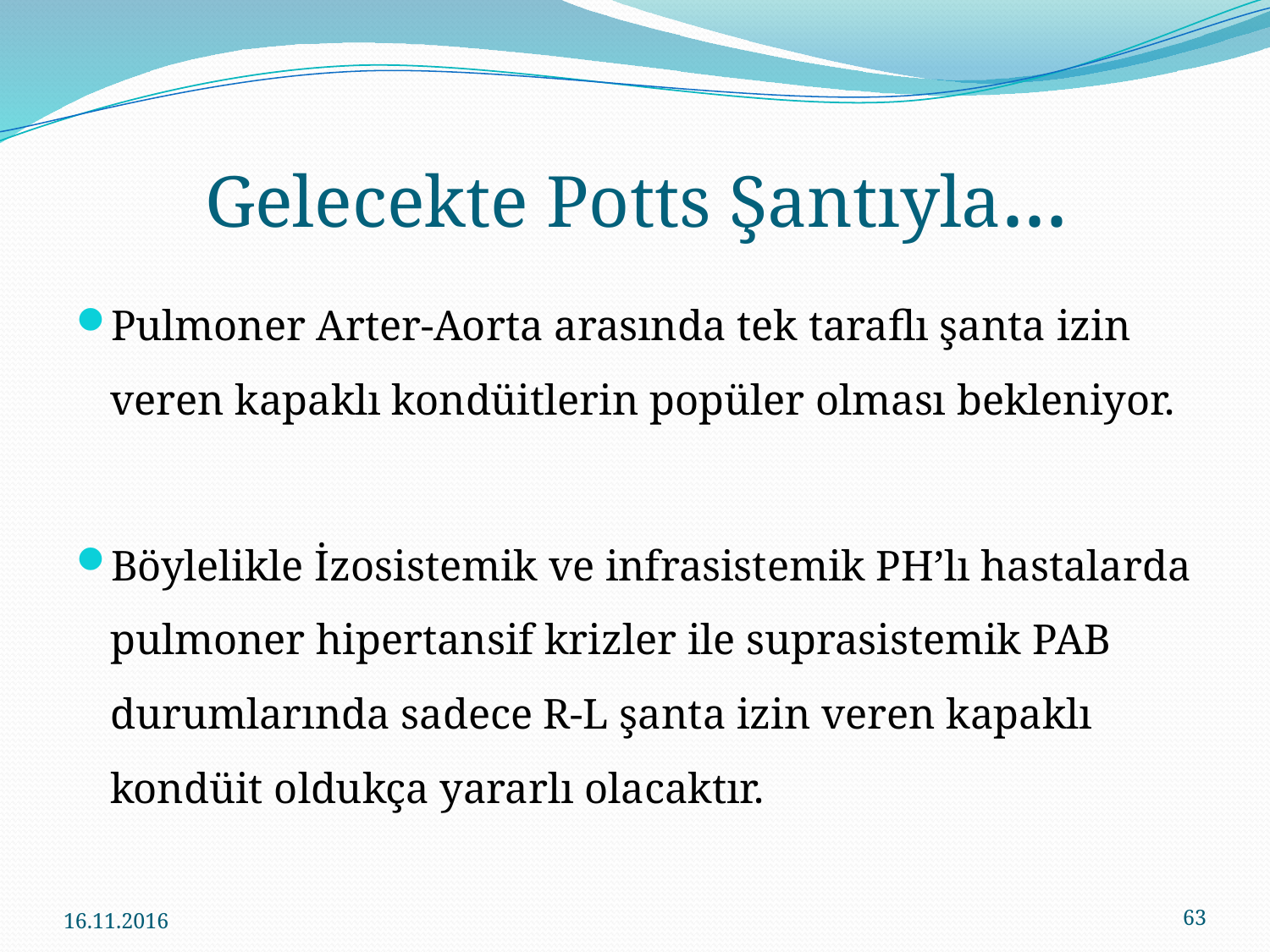

# Gelecekte Potts Şantıyla...
Pulmoner Arter-Aorta arasında tek taraflı şanta izin veren kapaklı kondüitlerin popüler olması bekleniyor.

Böylelikle İzosistemik ve infrasistemik PH’lı hastalarda pulmoner hipertansif krizler ile suprasistemik PAB durumlarında sadece R-L şanta izin veren kapaklı kondüit oldukça yararlı olacaktır.

16.11.2016

63